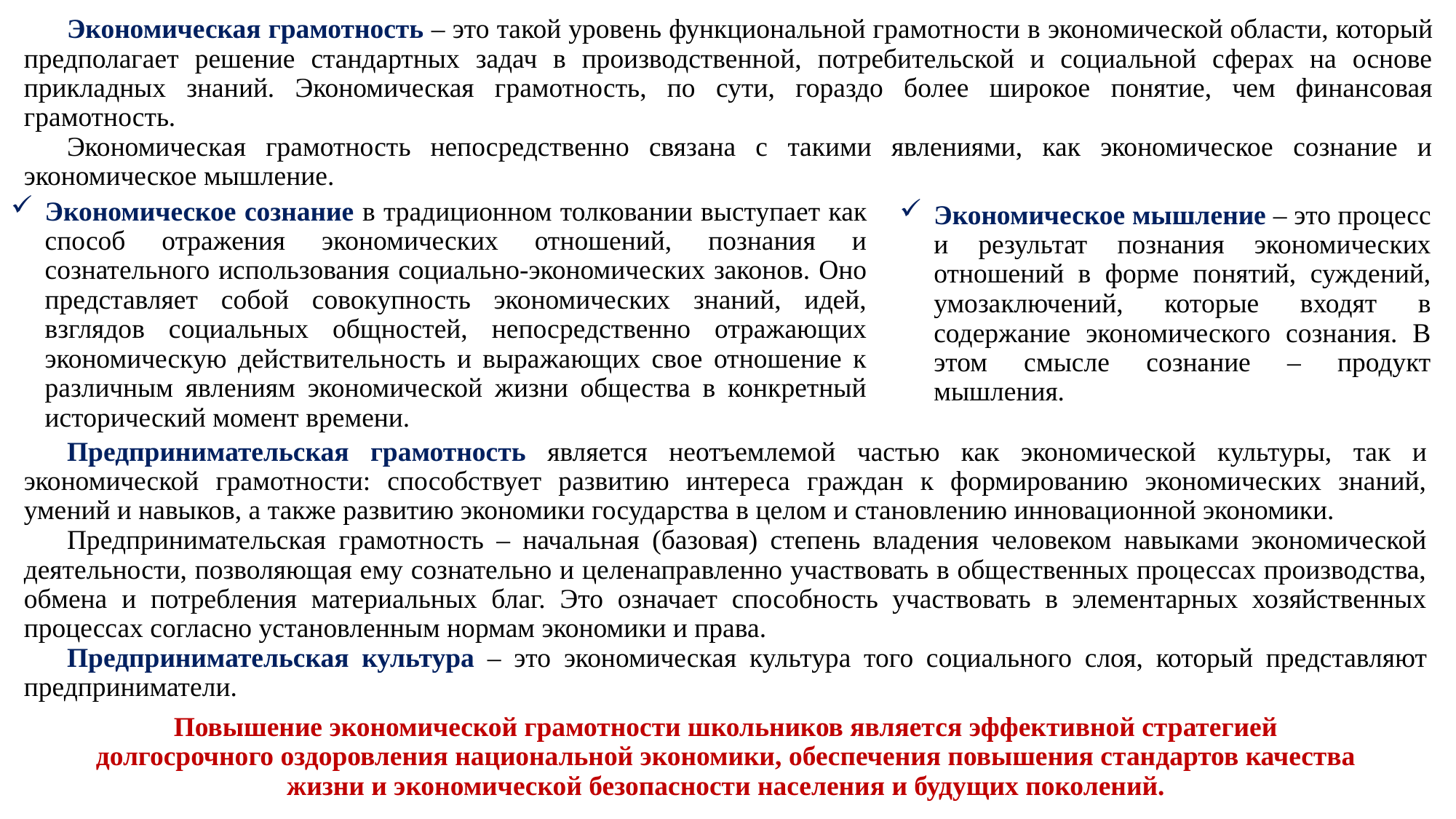

Экономическая грамотность – это такой уровень функциональной грамотности в экономической области, который предполагает решение стандартных задач в производственной, потребительской и социальной сферах на основе прикладных знаний. Экономическая грамотность, по сути, гораздо более широкое понятие, чем финансовая грамотность.
Экономическая грамотность непосредственно связана с такими явлениями, как экономическое сознание и экономическое мышление.
Экономическое сознание в традиционном толковании выступает как способ отражения экономических отношений, познания и сознательного использования социально-экономических законов. Оно представляет собой совокупность экономических знаний, идей, взглядов социальных общностей, непосредственно отражающих экономическую действительность и выражающих свое отношение к различным явлениям экономической жизни общества в конкретный исторический момент времени.
Экономическое мышление – это процесс и результат познания экономических отношений в форме понятий, суждений, умозаключений, которые входят в содержание экономического сознания. В этом смысле сознание – продукт мышления.
Предпринимательская грамотность является неотъемлемой частью как экономической культуры, так и экономической грамотности: способствует развитию интереса граждан к формированию экономических знаний, умений и навыков, а также развитию экономики государства в целом и становлению инновационной экономики.
Предпринимательская грамотность – начальная (базовая) степень владения человеком навыками экономической деятельности, позволяющая ему сознательно и целенаправленно участвовать в общественных процессах производства, обмена и потребления материальных благ. Это означает способность участвовать в элементарных хозяйственных процессах согласно установленным нормам экономики и права.
Предпринимательская культура – это экономическая культура того социального слоя, который представляют предприниматели.
Повышение экономической грамотности школьников является эффективной стратегией долгосрочного оздоровления национальной экономики, обеспечения повышения стандартов качества жизни и экономической безопасности населения и будущих поколений.